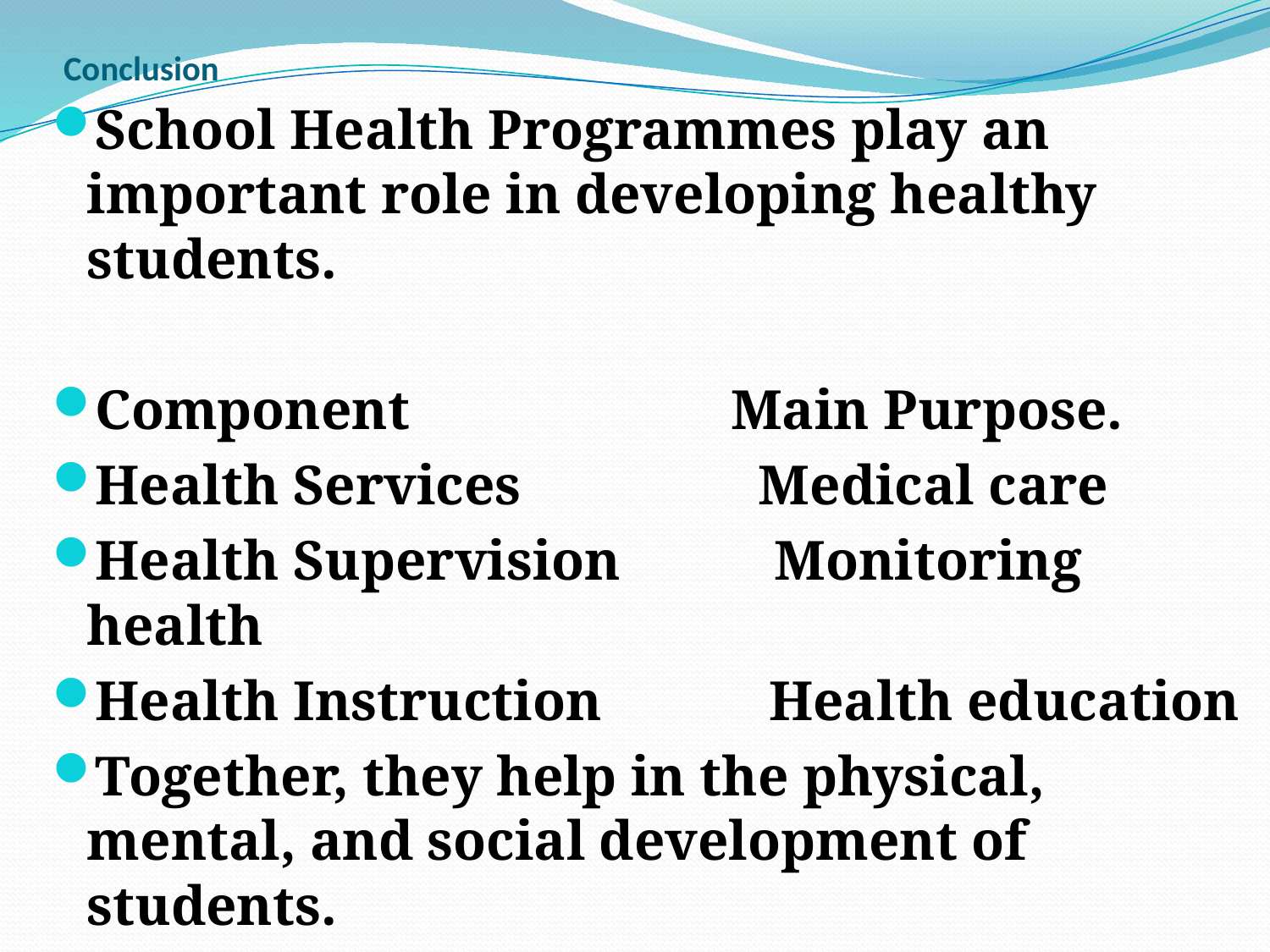

# Conclusion
School Health Programmes play an important role in developing healthy students.

Component                       Main Purpose.
Health Services                 Medical care
Health Supervision           Monitoring health
Health Instruction            Health education
Together, they help in the physical, mental, and social development of students.